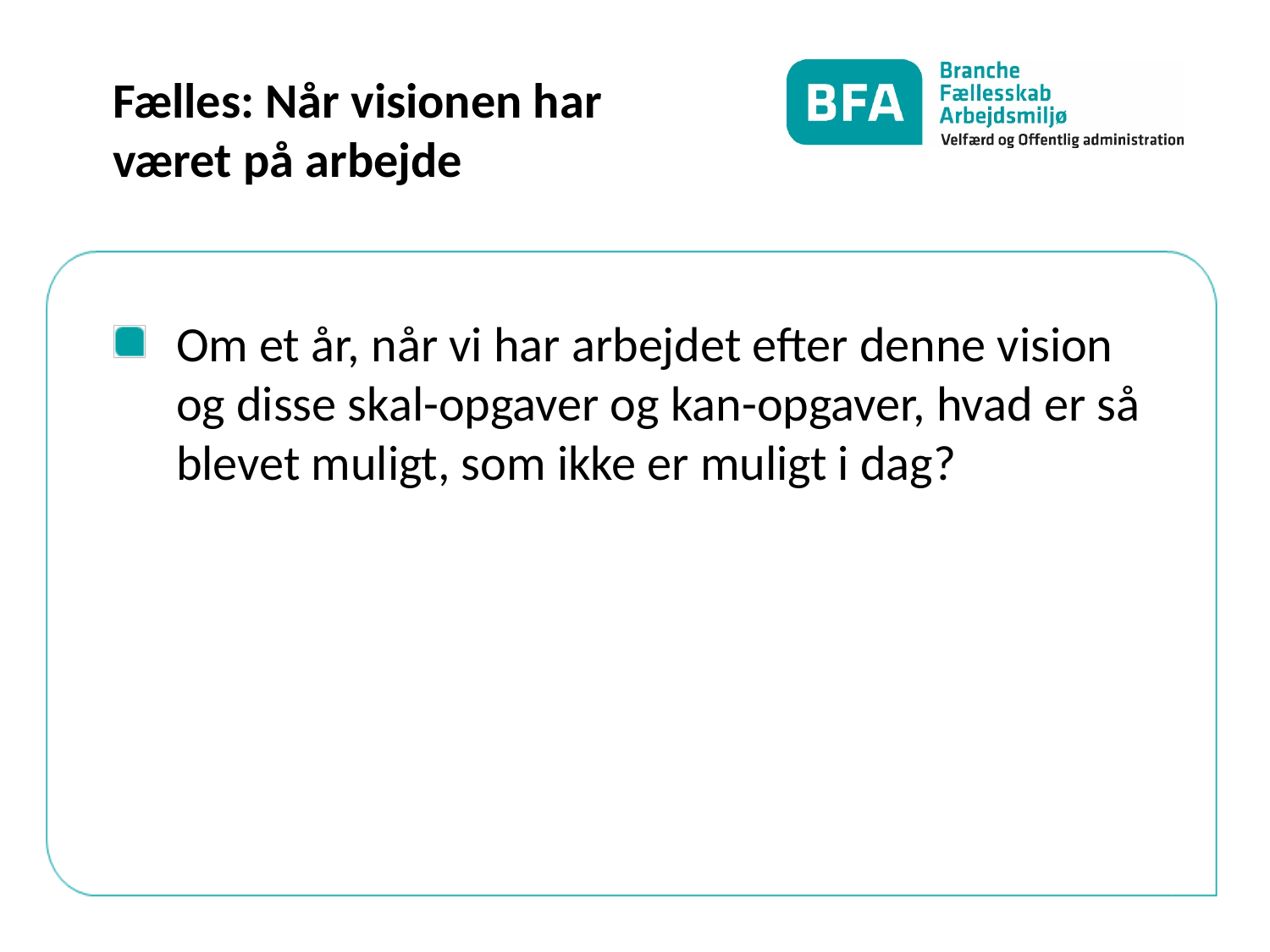

# Fælles: Når visionen har været på arbejde
Om et år, når vi har arbejdet efter denne vision og disse skal-opgaver og kan-opgaver, hvad er så blevet muligt, som ikke er muligt i dag?